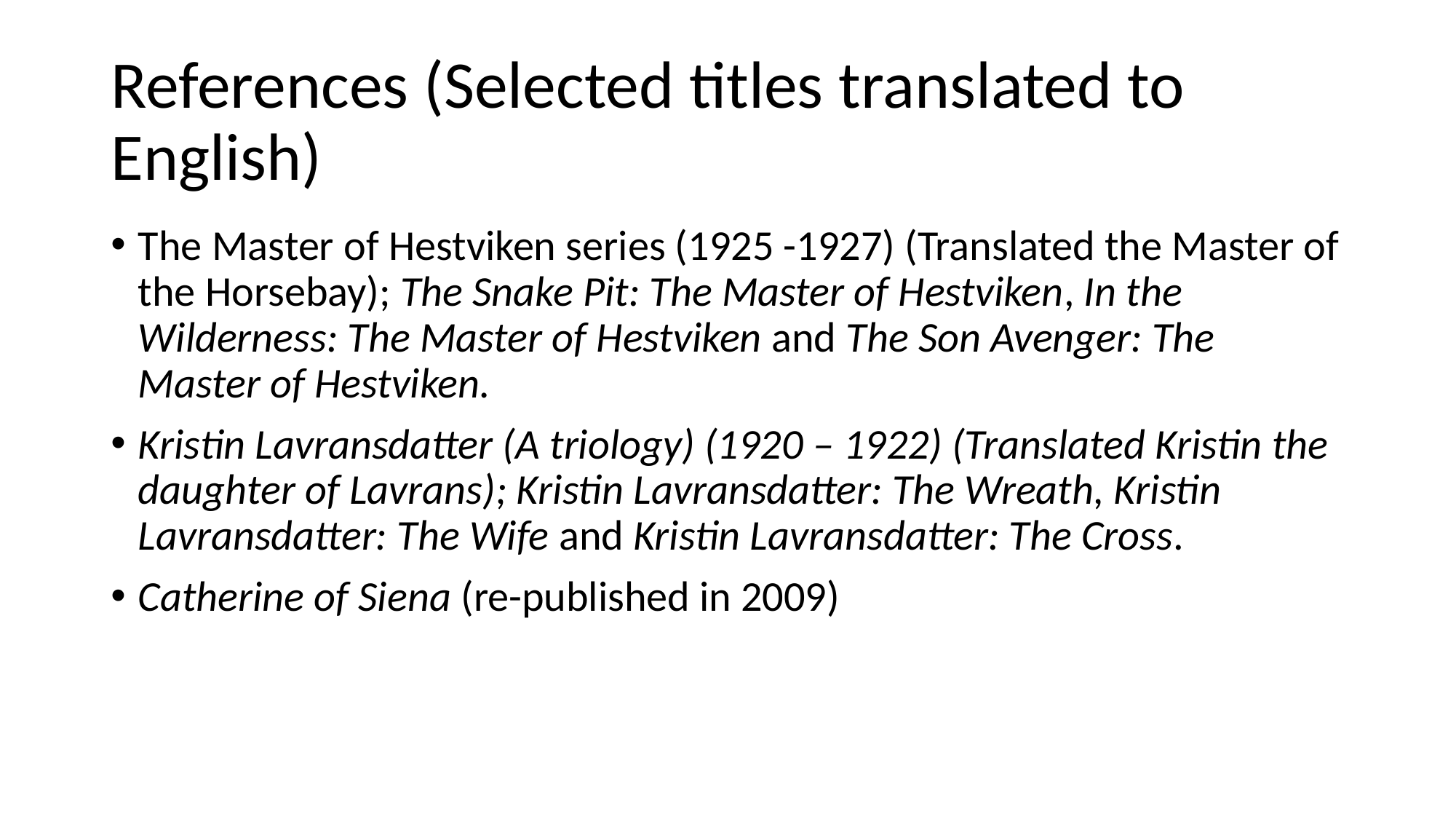

# References (Selected titles translated to English)
The Master of Hestviken series (1925 -1927) (Translated the Master of the Horsebay); The Snake Pit: The Master of Hestviken, In the Wilderness: The Master of Hestviken and The Son Avenger: The Master of Hestviken.
Kristin Lavransdatter (A triology) (1920 – 1922) (Translated Kristin the daughter of Lavrans); Kristin Lavransdatter: The Wreath, Kristin Lavransdatter: The Wife and Kristin Lavransdatter: The Cross.
Catherine of Siena (re-published in 2009)